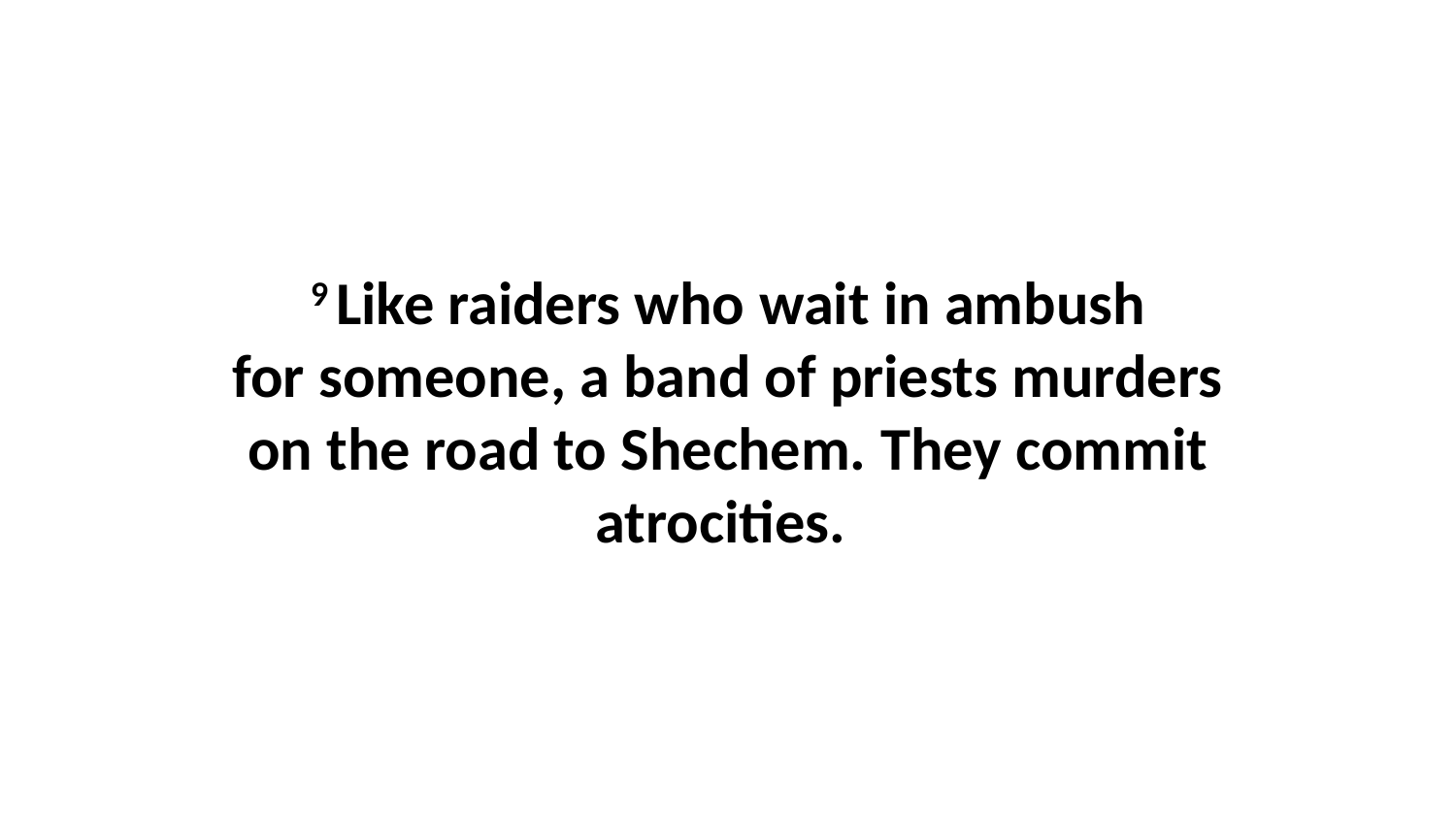

9 Like raiders who wait in ambush for someone, a band of priests murders on the road to Shechem. They commit atrocities.